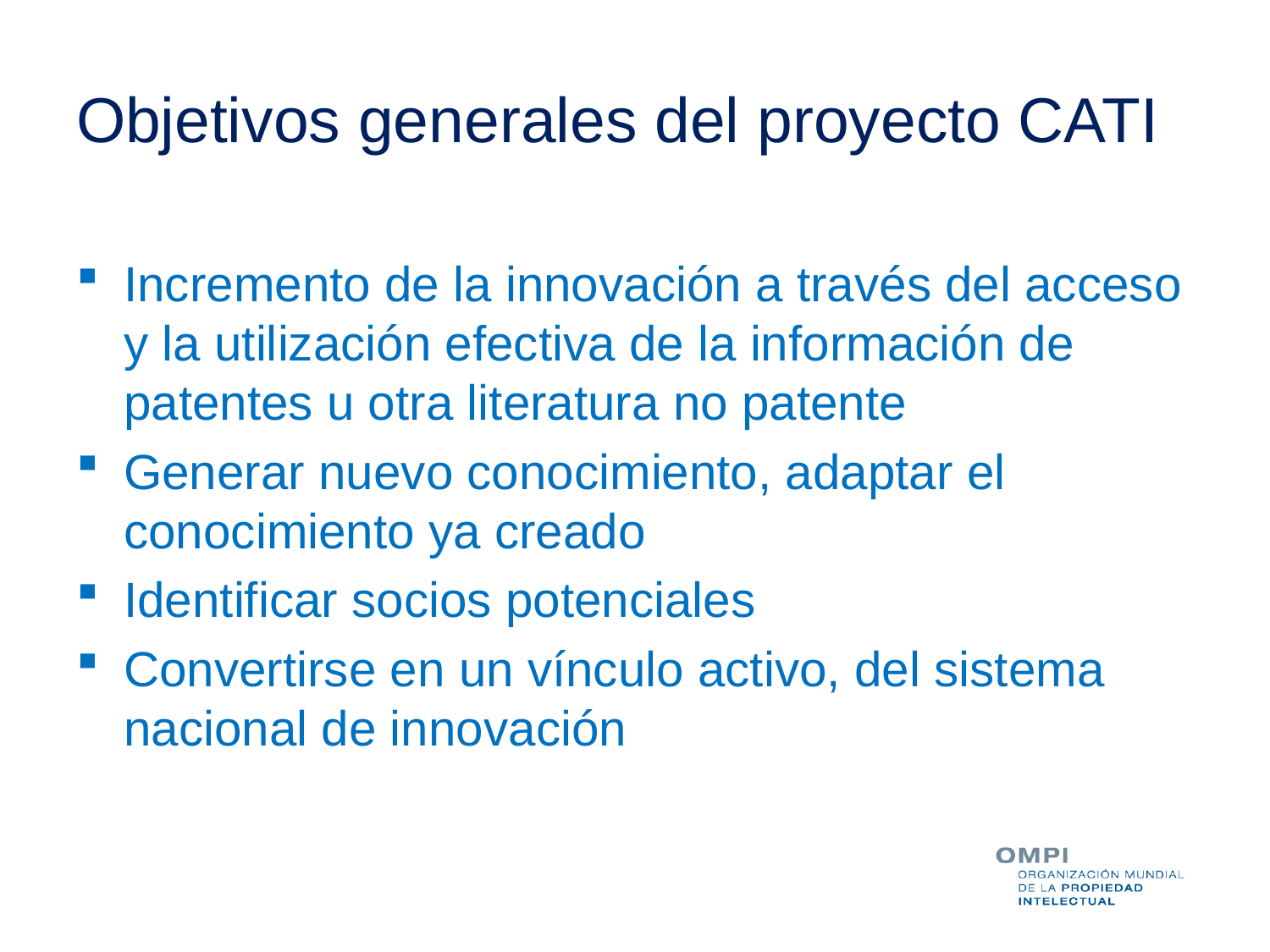

# Objetivos generales del proyecto CATI
Incremento de la innovación a través del acceso y la utilización efectiva de la información de patentes u otra literatura no patente
Generar nuevo conocimiento, adaptar el conocimiento ya creado
Identificar socios potenciales
Convertirse en un vínculo activo, del sistema nacional de innovación